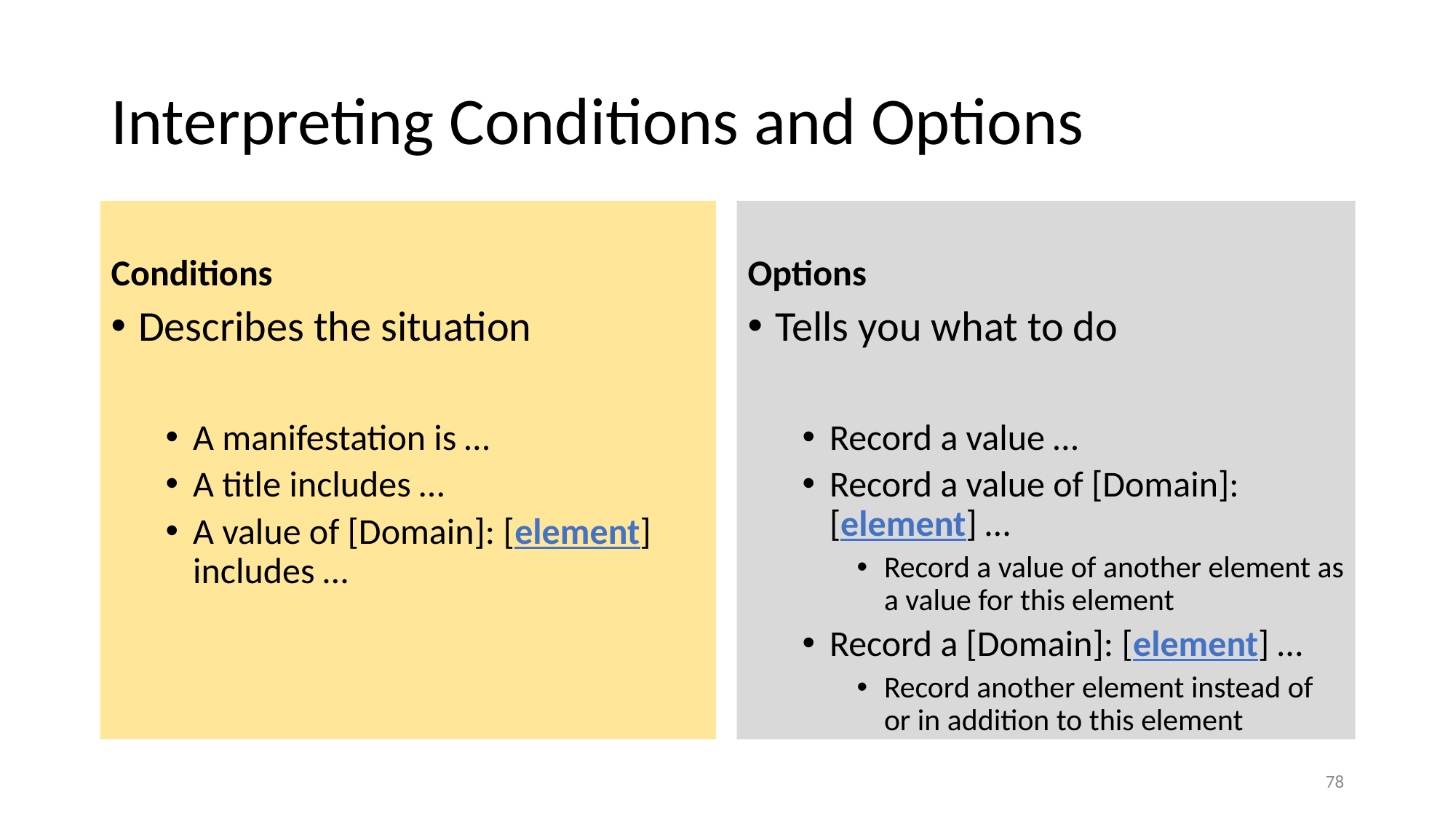

# Interpreting Conditions and Options
Conditions
Options
Describes the situation

A manifestation is …
A title includes …
A value of [Domain]: [element] includes …
Tells you what to do

Record a value …
Record a value of [Domain]: [element] …
Record a value of another element as a value for this element
Record a [Domain]: [element] …
Record another element instead of or in addition to this element
78